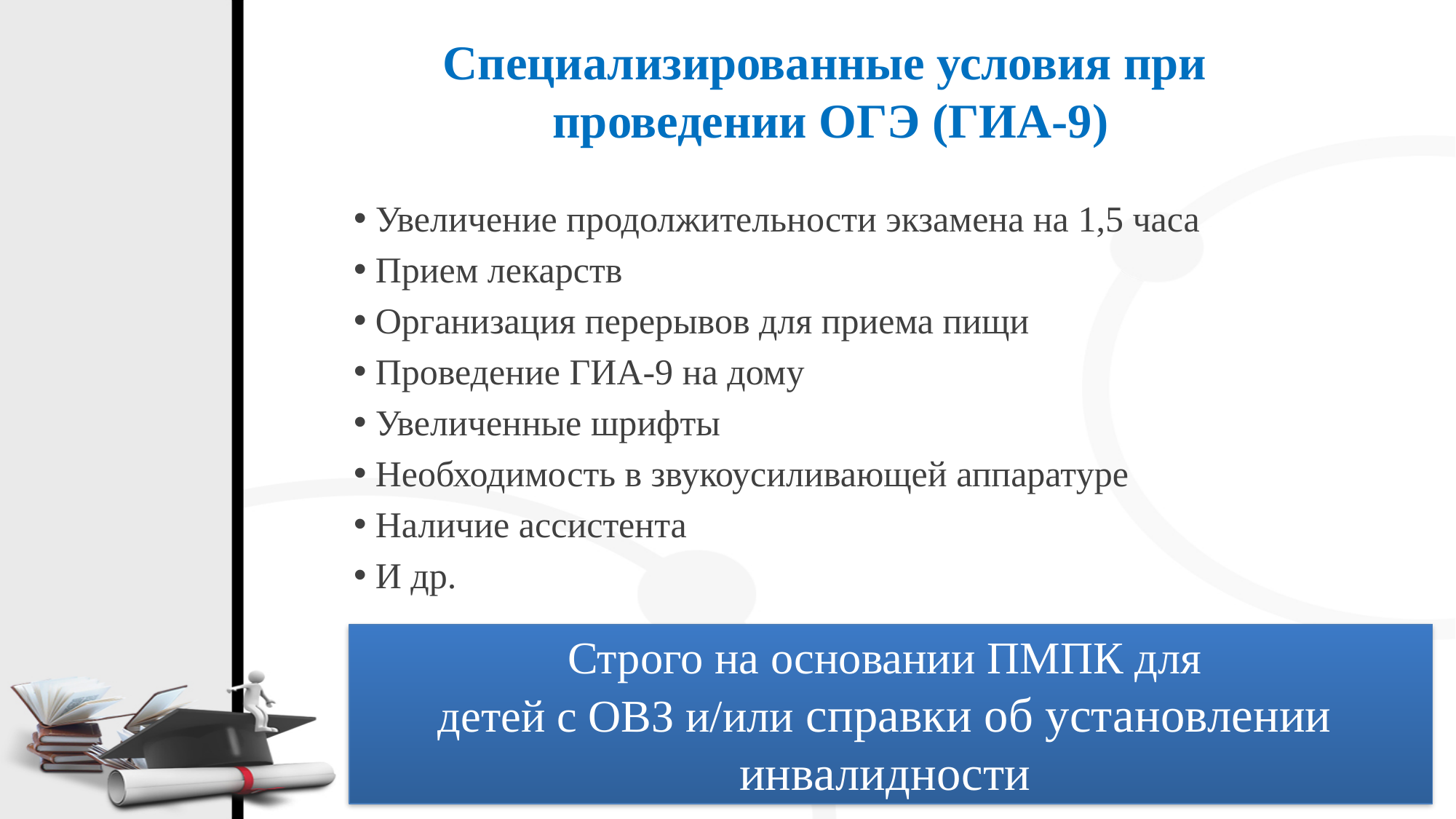

# Специализированные условия при проведении ОГЭ (ГИА-9)
Увеличение продолжительности экзамена на 1,5 часа
Прием лекарств
Организация перерывов для приема пищи
Проведение ГИА-9 на дому
Увеличенные шрифты
Необходимость в звукоусиливающей аппаратуре
Наличие ассистента
И др.

Строго на основании ПМПК для
детей с ОВЗ и/или справки об установлении
инвалидности